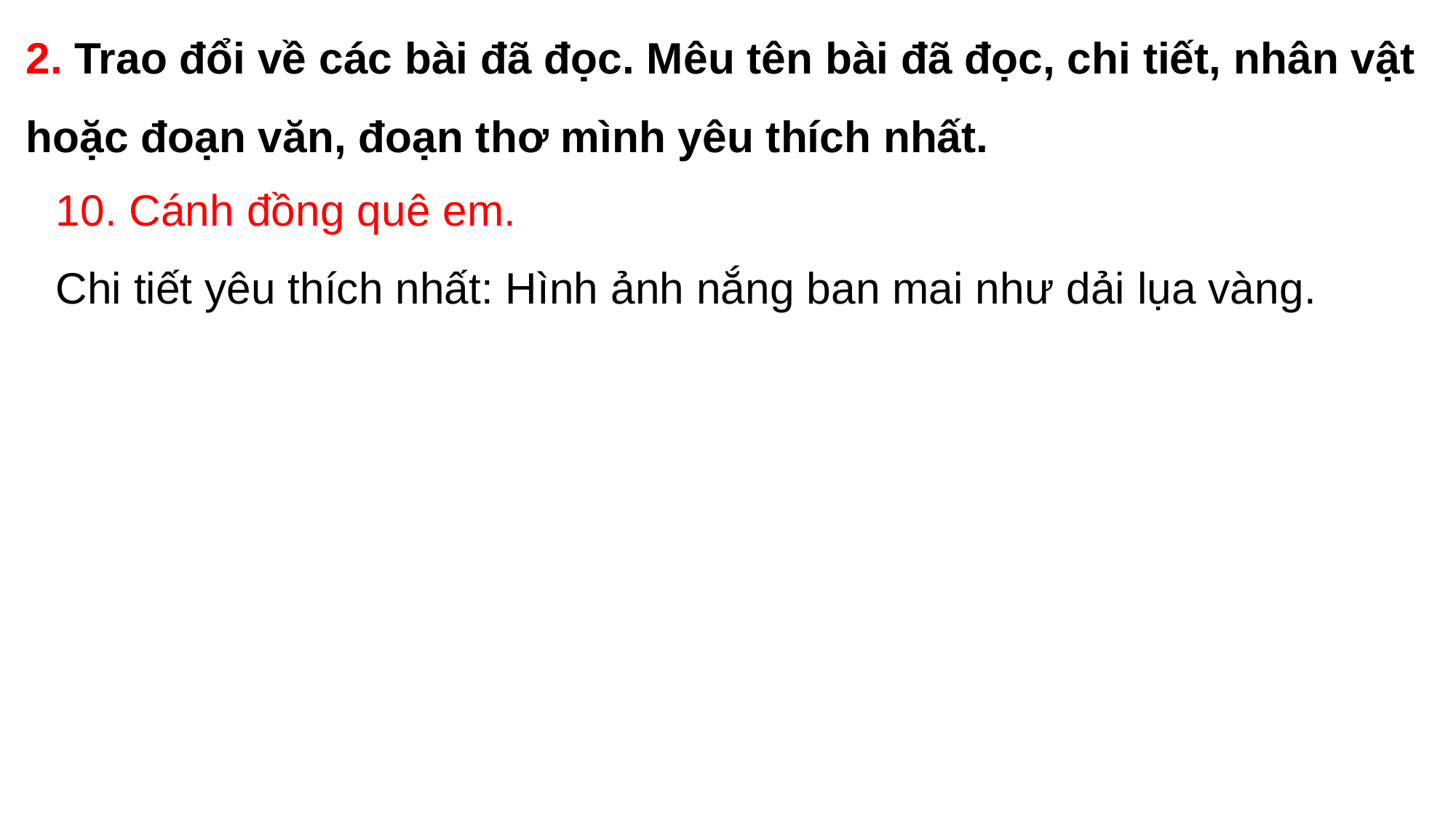

2. Trao đổi về các bài đã đọc. Mêu tên bài đã đọc, chi tiết, nhân vật hoặc đoạn văn, đoạn thơ mình yêu thích nhất.
10. Cánh đồng quê em.
Chi tiết yêu thích nhất: Hình ảnh nắng ban mai như dải lụa vàng.